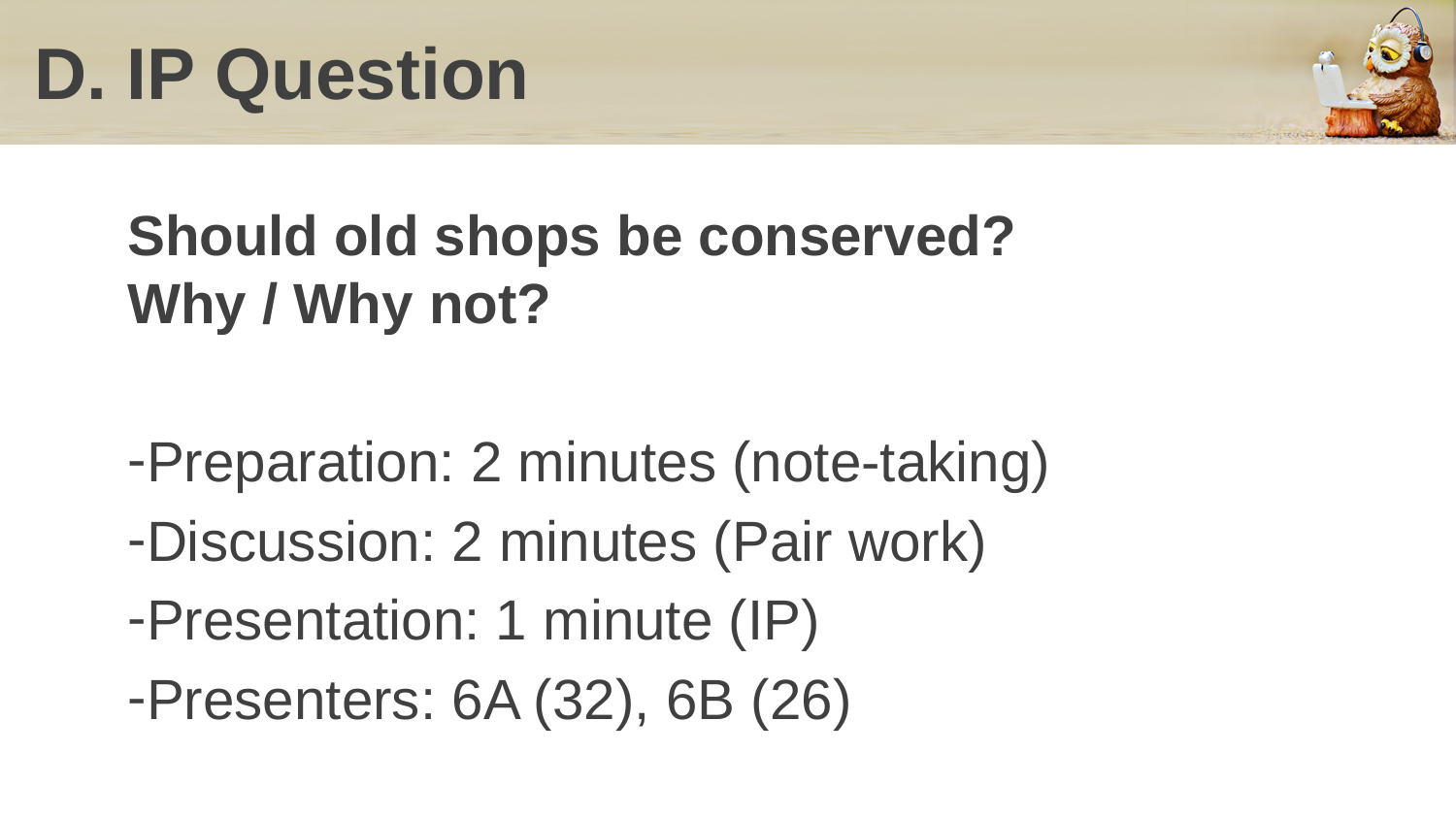

# D. IP Question
Should old shops be conserved?
Why / Why not?

Preparation: 2 minutes (note-taking)
Discussion: 2 minutes (Pair work)
Presentation: 1 minute (IP)
Presenters: 6A (32), 6B (26)